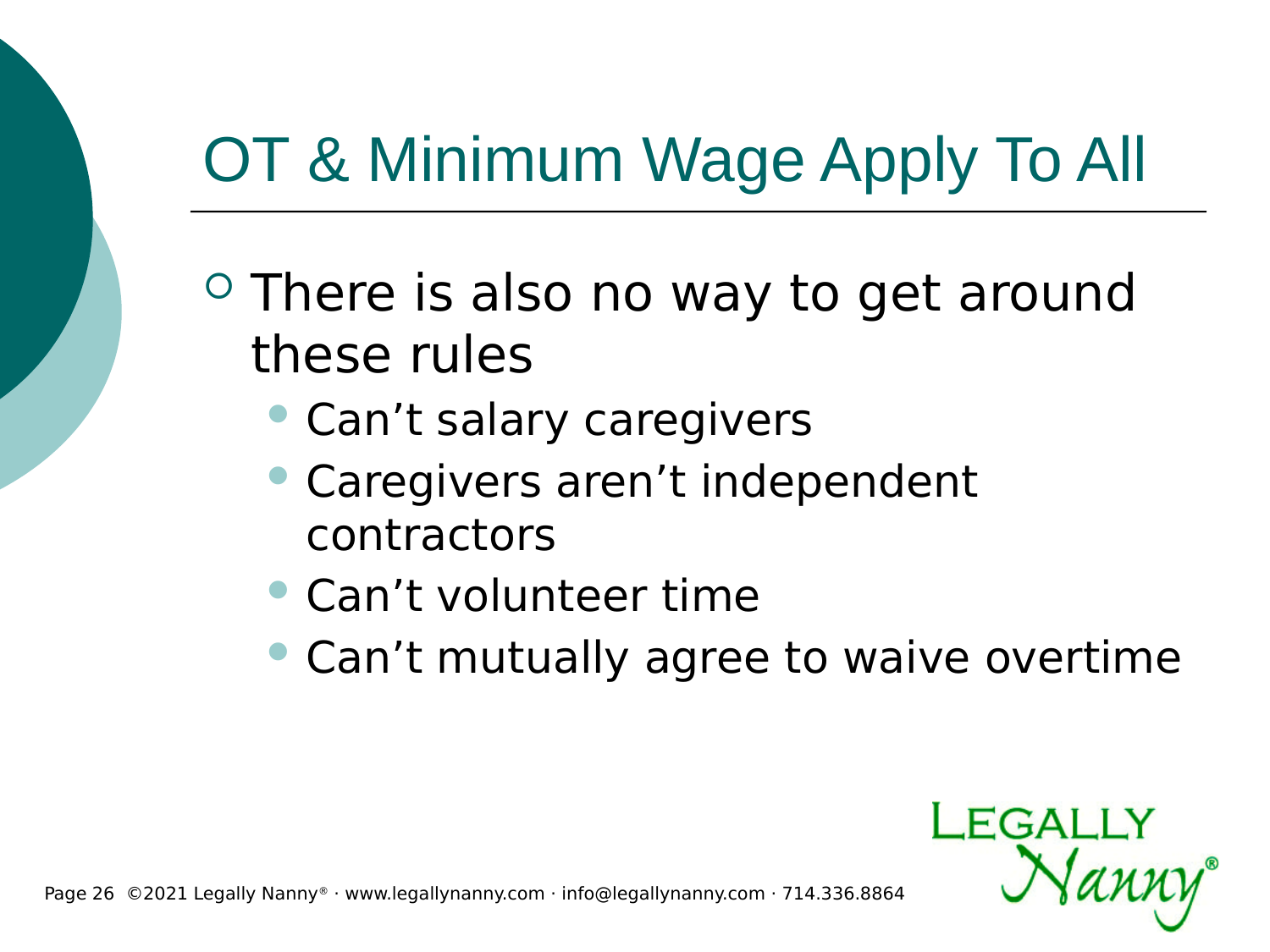

# OT & Minimum Wage Apply To All
There is also no way to get around these rules
Can’t salary caregivers
Caregivers aren’t independent contractors
Can’t volunteer time
Can’t mutually agree to waive overtime